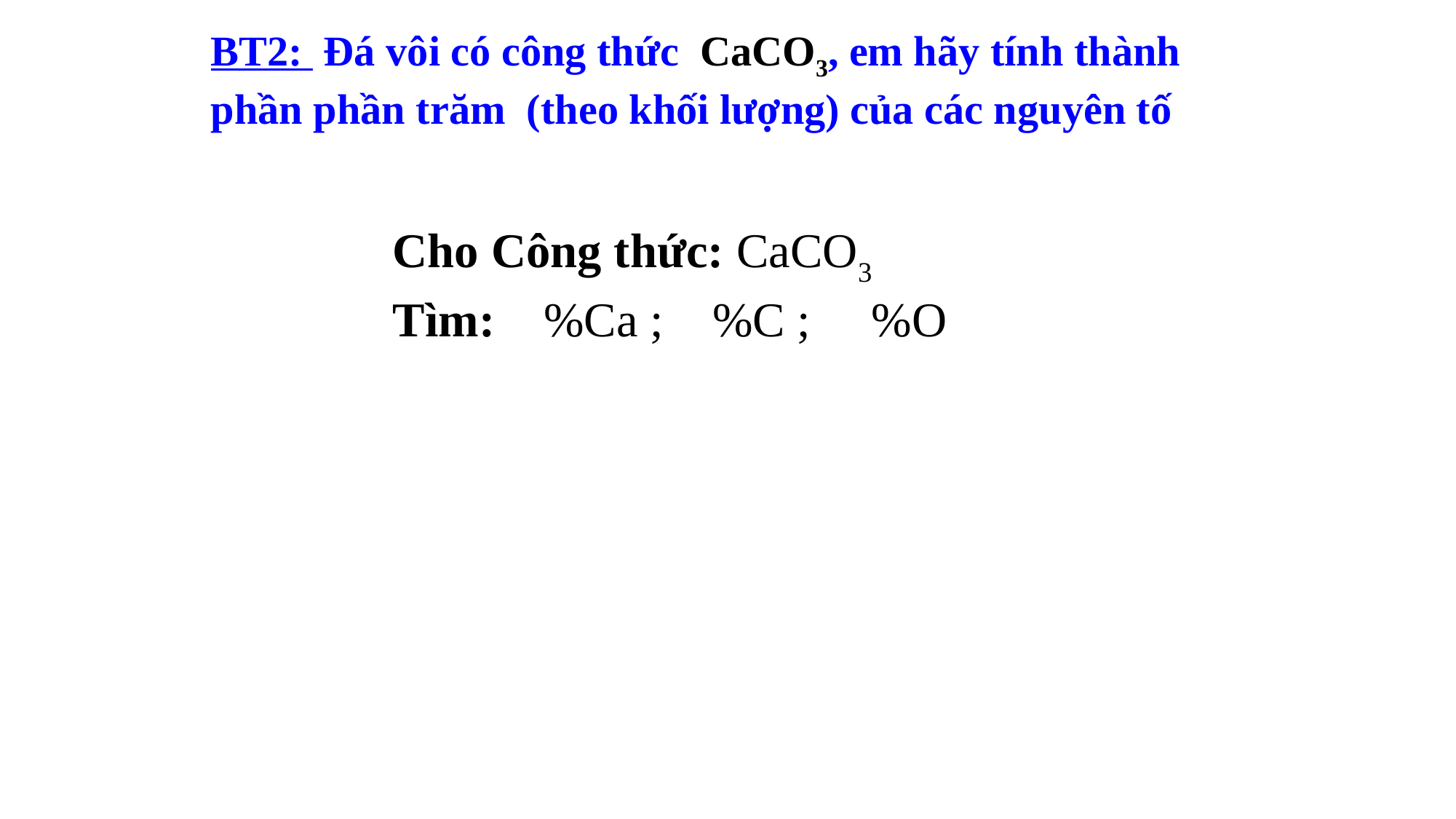

BT2:  Đá vôi có công thức  CaCO3, em hãy tính thành phần phần trăm  (theo khối lượng) của các nguyên tố
Cho Công thức: CaCO3
Tìm:    %Ca ;    %C ;     %O